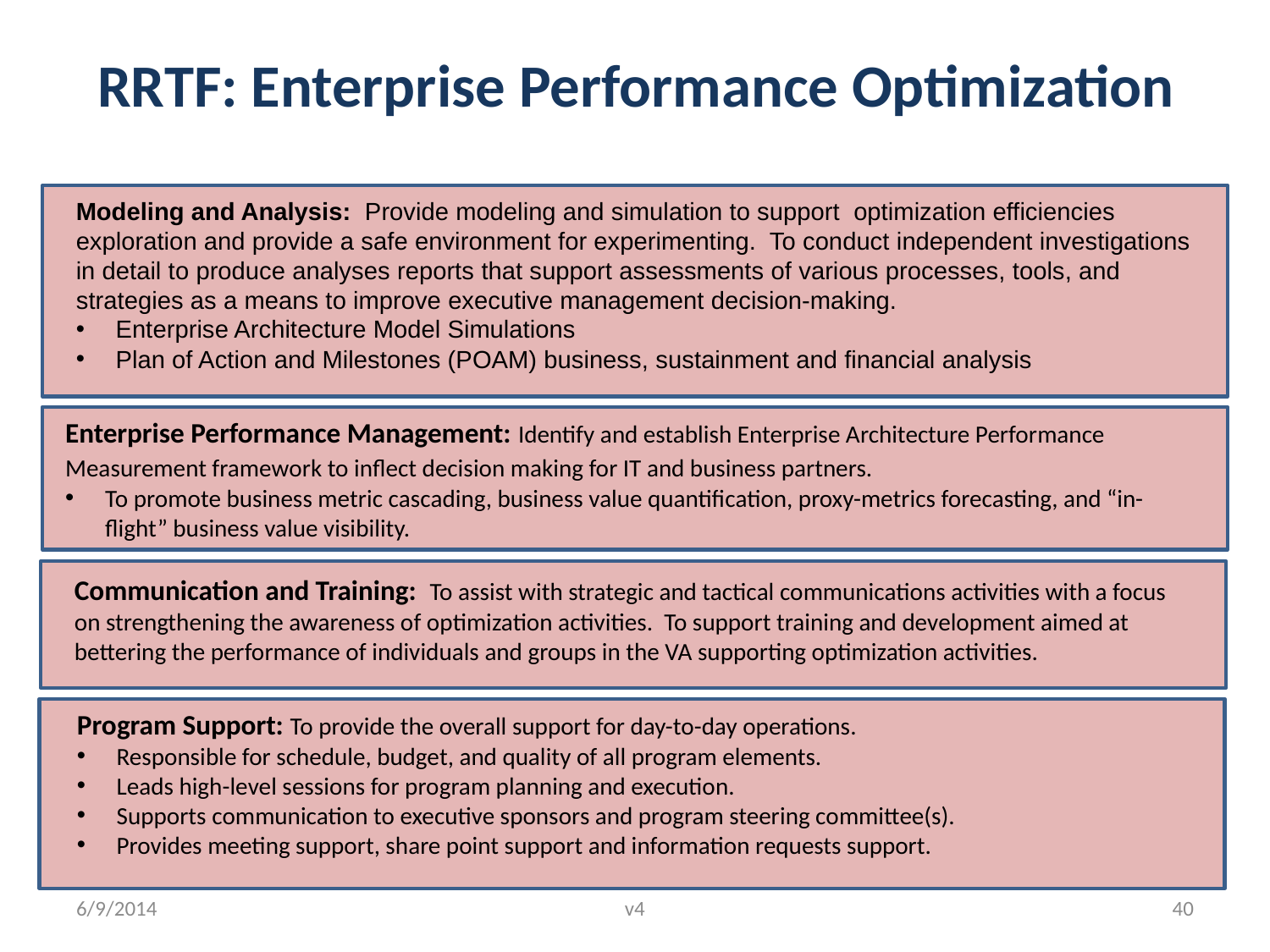

# RRTF: Enterprise Performance Optimization

Modeling and Analysis:  Provide modeling and simulation to support  optimization efficiencies exploration and provide a safe environment for experimenting.  To conduct independent investigations in detail to produce analyses reports that support assessments of various processes, tools, and strategies as a means to improve executive management decision-making.
Enterprise Architecture Model Simulations
Plan of Action and Milestones (POAM) business, sustainment and financial analysis

Enterprise Performance Management: Identify and establish Enterprise Architecture Performance Measurement framework to inflect decision making for IT and business partners.
To promote business metric cascading, business value quantification, proxy-metrics forecasting, and “in-flight” business value visibility.

Communication and Training:  To assist with strategic and tactical communications activities with a focus on strengthening the awareness of optimization activities.  To support training and development aimed at bettering the performance of individuals and groups in the VA supporting optimization activities.

Program Support: To provide the overall support for day-to-day operations.
Responsible for schedule, budget, and quality of all program elements.
Leads high-level sessions for program planning and execution.
Supports communication to executive sponsors and program steering committee(s).
Provides meeting support, share point support and information requests support.
6/9/2014
v4
40